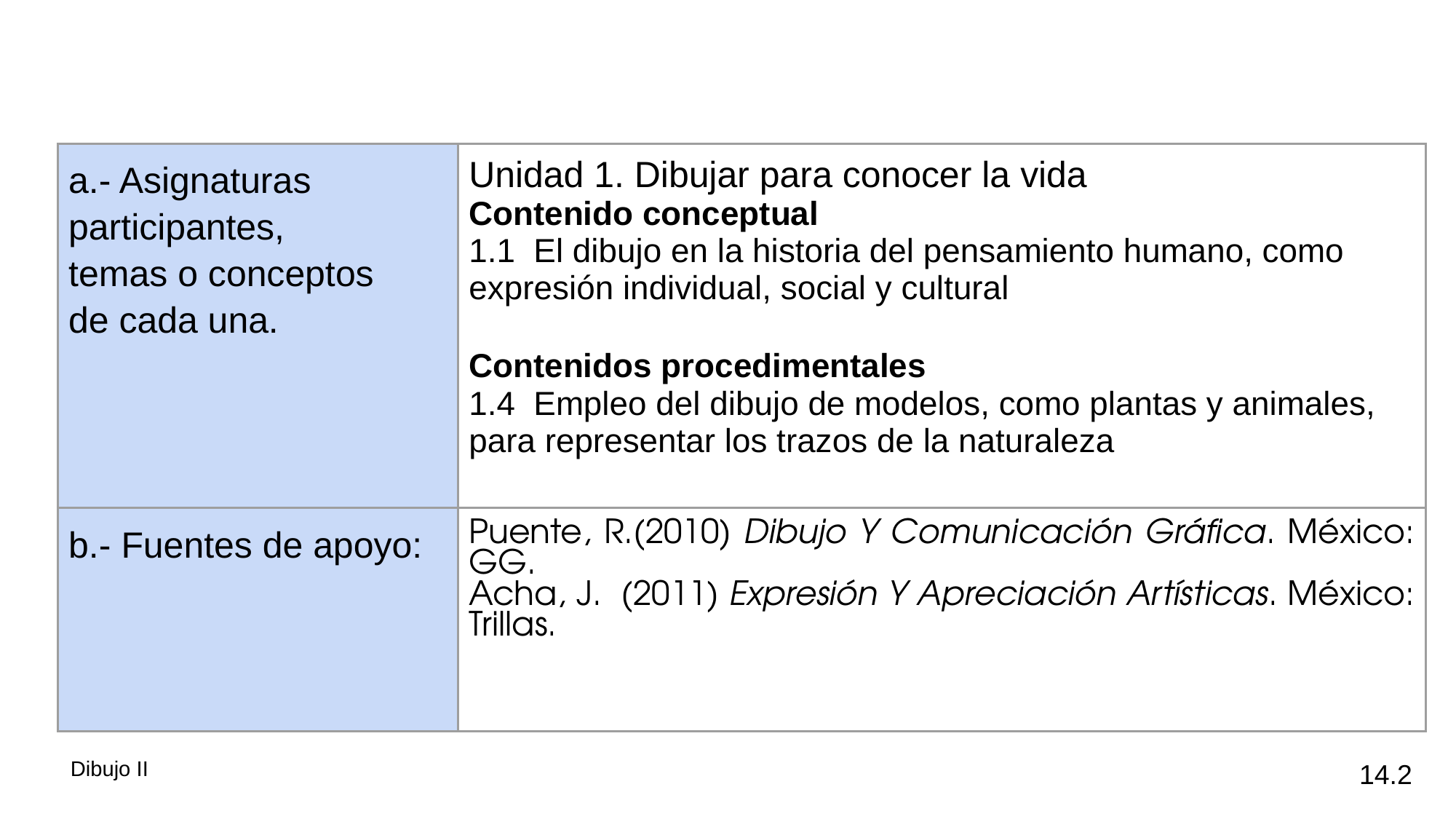

| a.- Asignaturas participantes, temas o conceptos de cada una. | Unidad 1. Dibujar para conocer la vida Contenido conceptual 1.1 El dibujo en la historia del pensamiento humano, como expresión individual, social y cultural Contenidos procedimentales 1.4 Empleo del dibujo de modelos, como plantas y animales, para representar los trazos de la naturaleza |
| --- | --- |
| b.- Fuentes de apoyo: | Puente, R.(2010) Dibujo Y Comunicación Gráfica. México: GG. Acha, J. (2011) Expresión Y Apreciación Artísticas. México: Trillas. |
14.2
Dibujo II